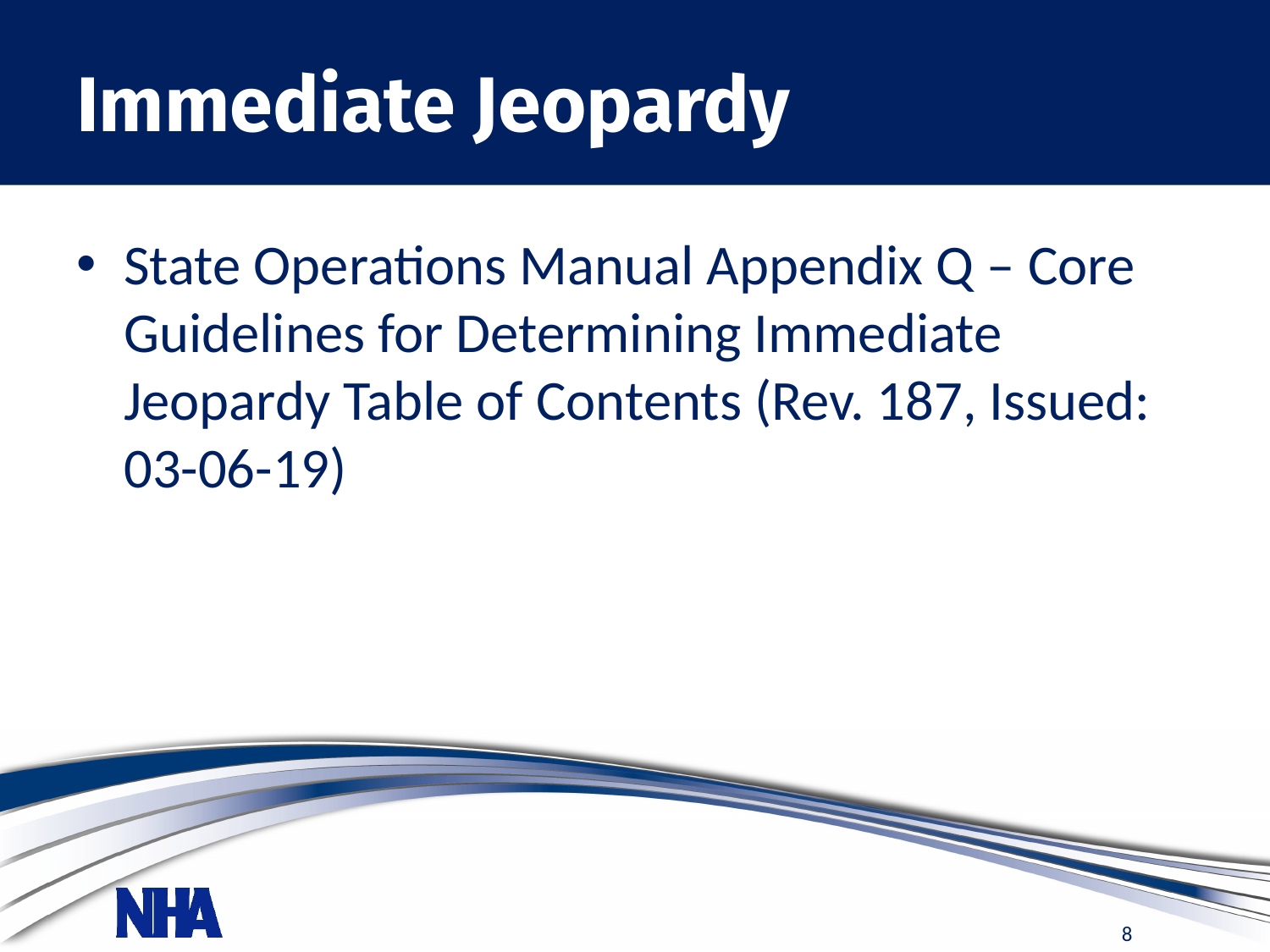

# Immediate Jeopardy
State Operations Manual Appendix Q – Core Guidelines for Determining Immediate Jeopardy Table of Contents (Rev. 187, Issued: 03-06-19)